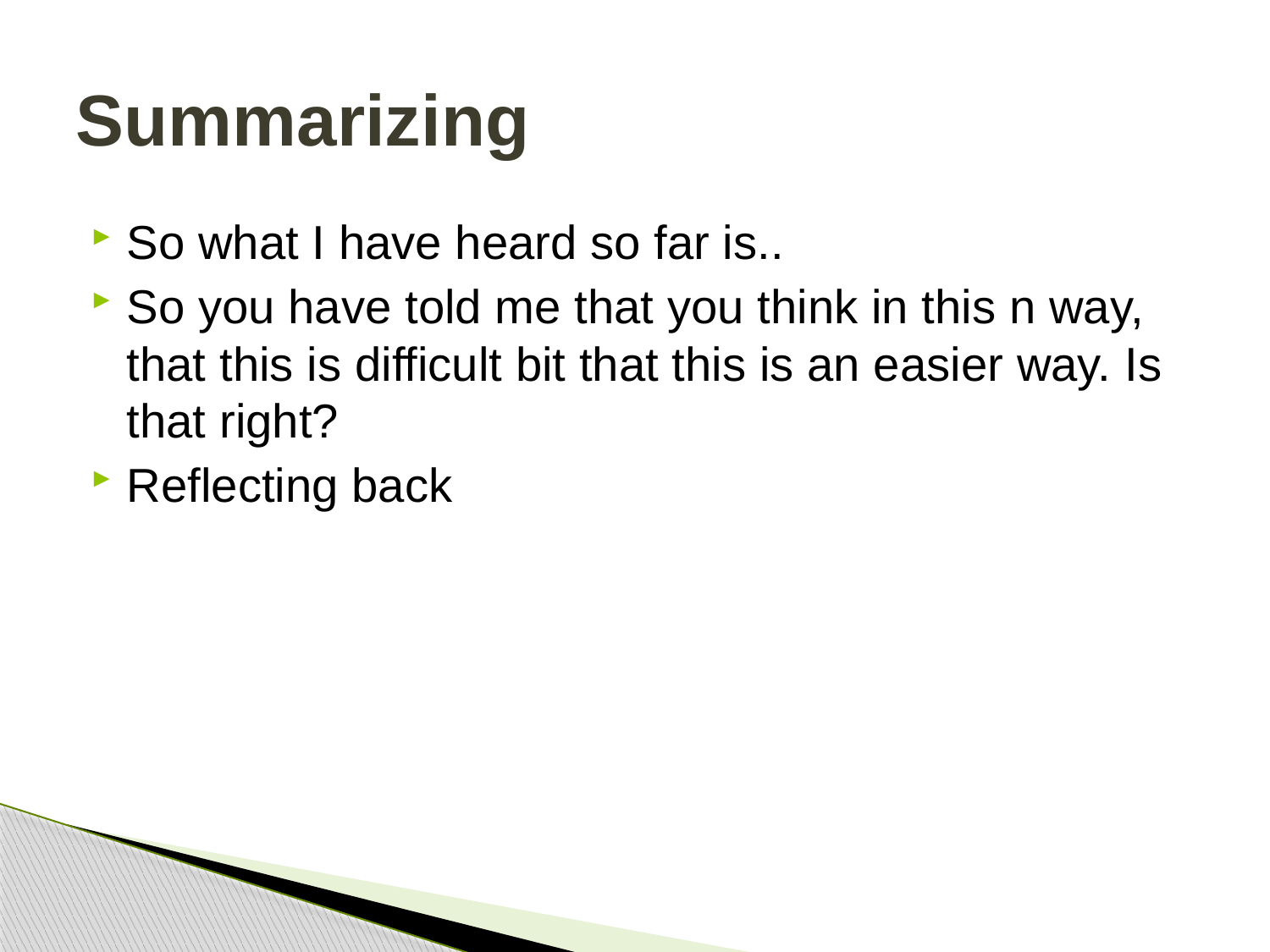

# Summarizing
So what I have heard so far is..
So you have told me that you think in this n way, that this is difficult bit that this is an easier way. Is that right?
Reflecting back